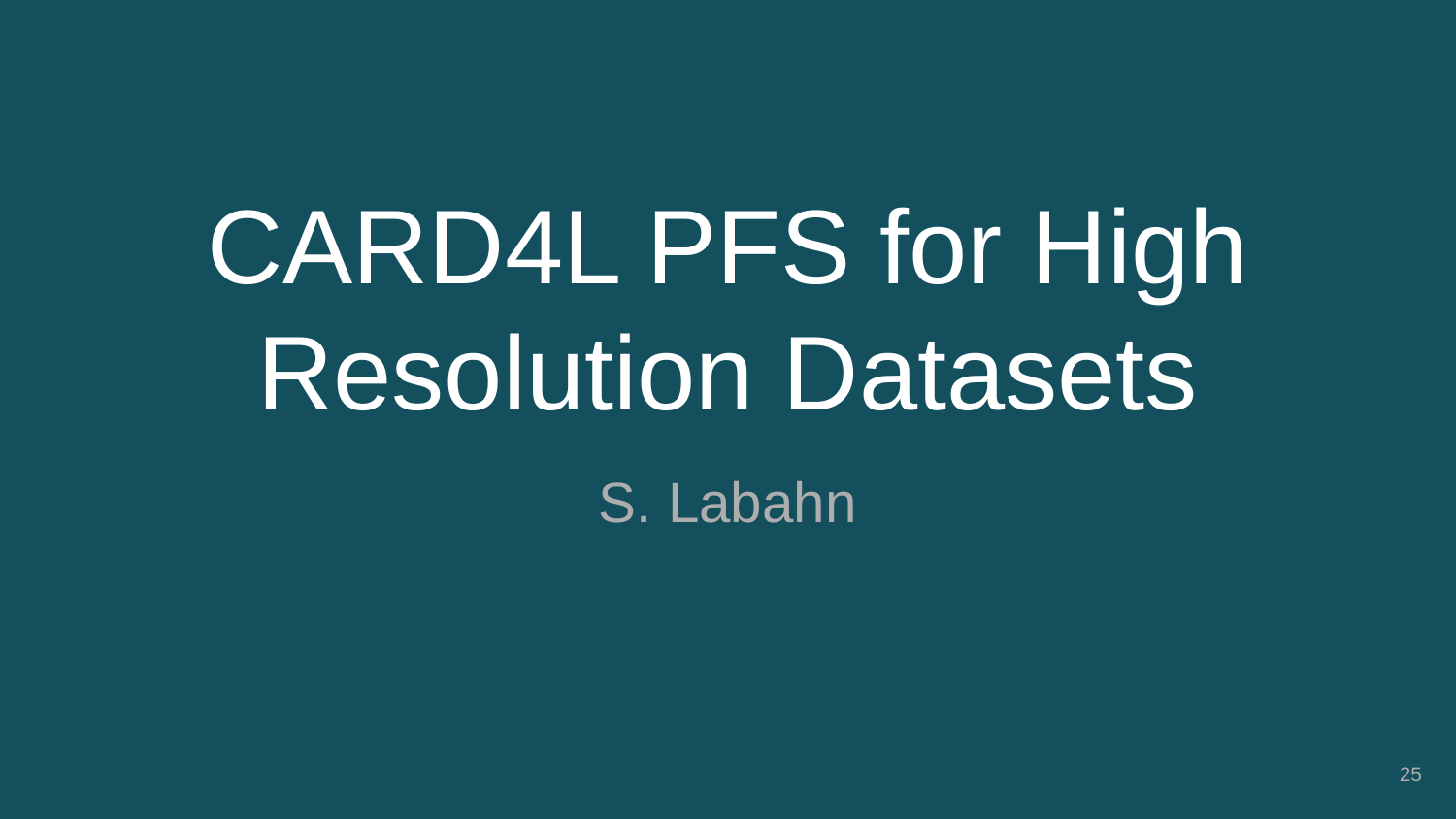

# CARD4L PFS for High Resolution Datasets
S. Labahn
25